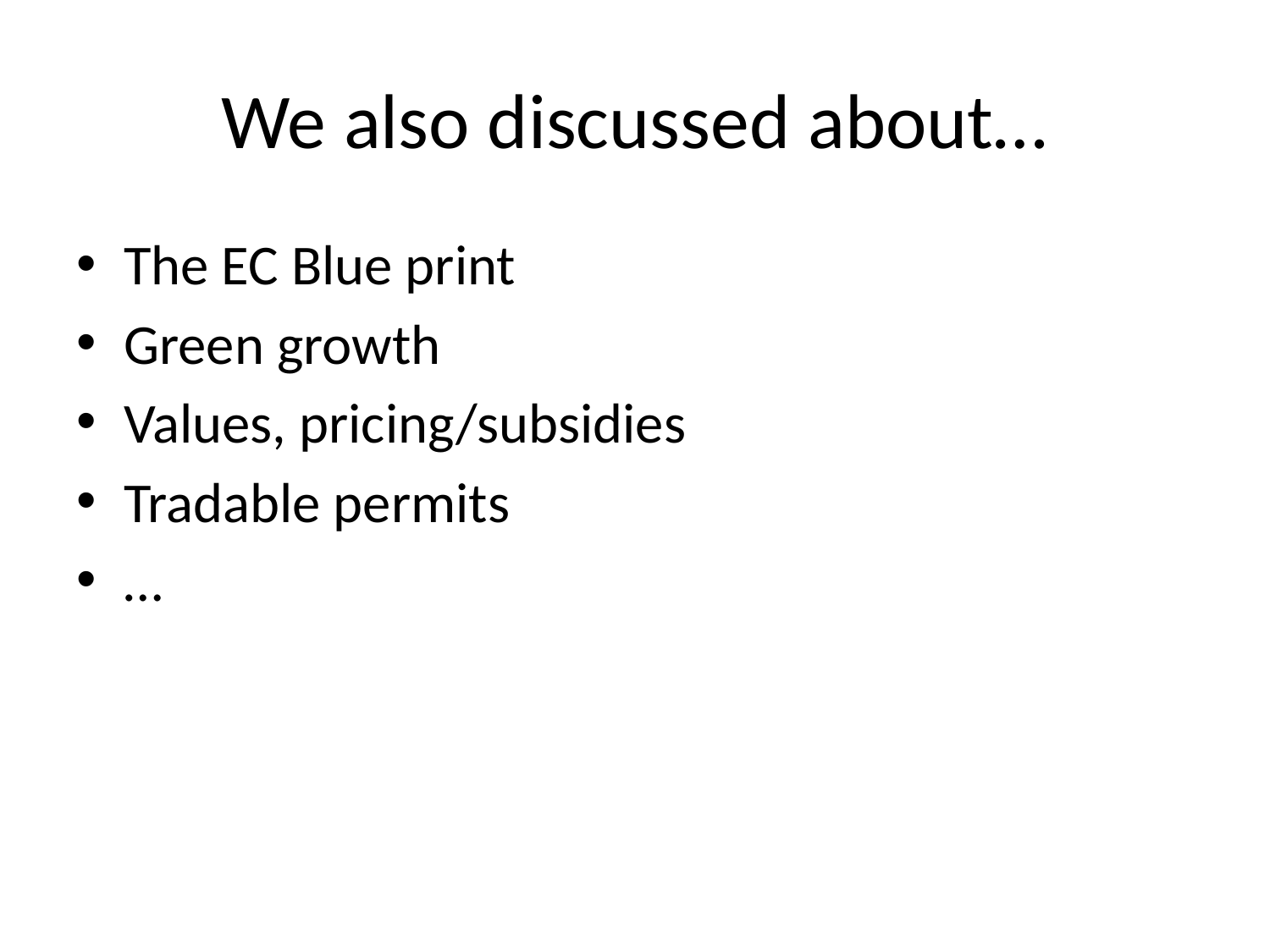

# We also discussed about…
The EC Blue print
Green growth
Values, pricing/subsidies
Tradable permits
…